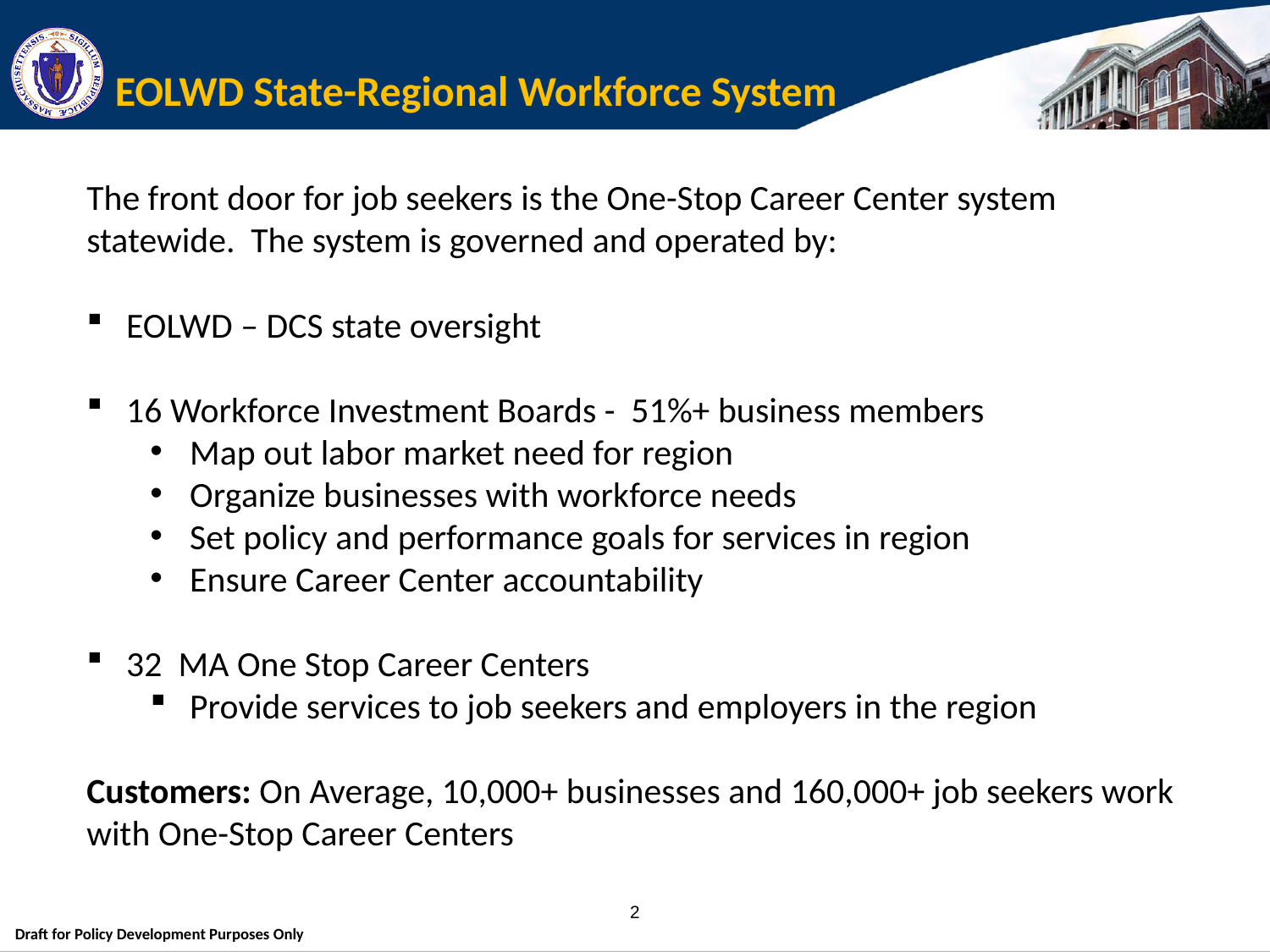

# EOLWD State-Regional Workforce System
The front door for job seekers is the One-Stop Career Center system statewide.  The system is governed and operated by:

EOLWD – DCS state oversight

16 Workforce Investment Boards -  51%+ business members
Map out labor market need for region
Organize businesses with workforce needs
Set policy and performance goals for services in region
Ensure Career Center accountability

32  MA One Stop Career Centers
Provide services to job seekers and employers in the region

Customers: On Average, 10,000+ businesses and 160,000+ job seekers work with One-Stop Career Centers
Draft for Policy Development Purposes Only